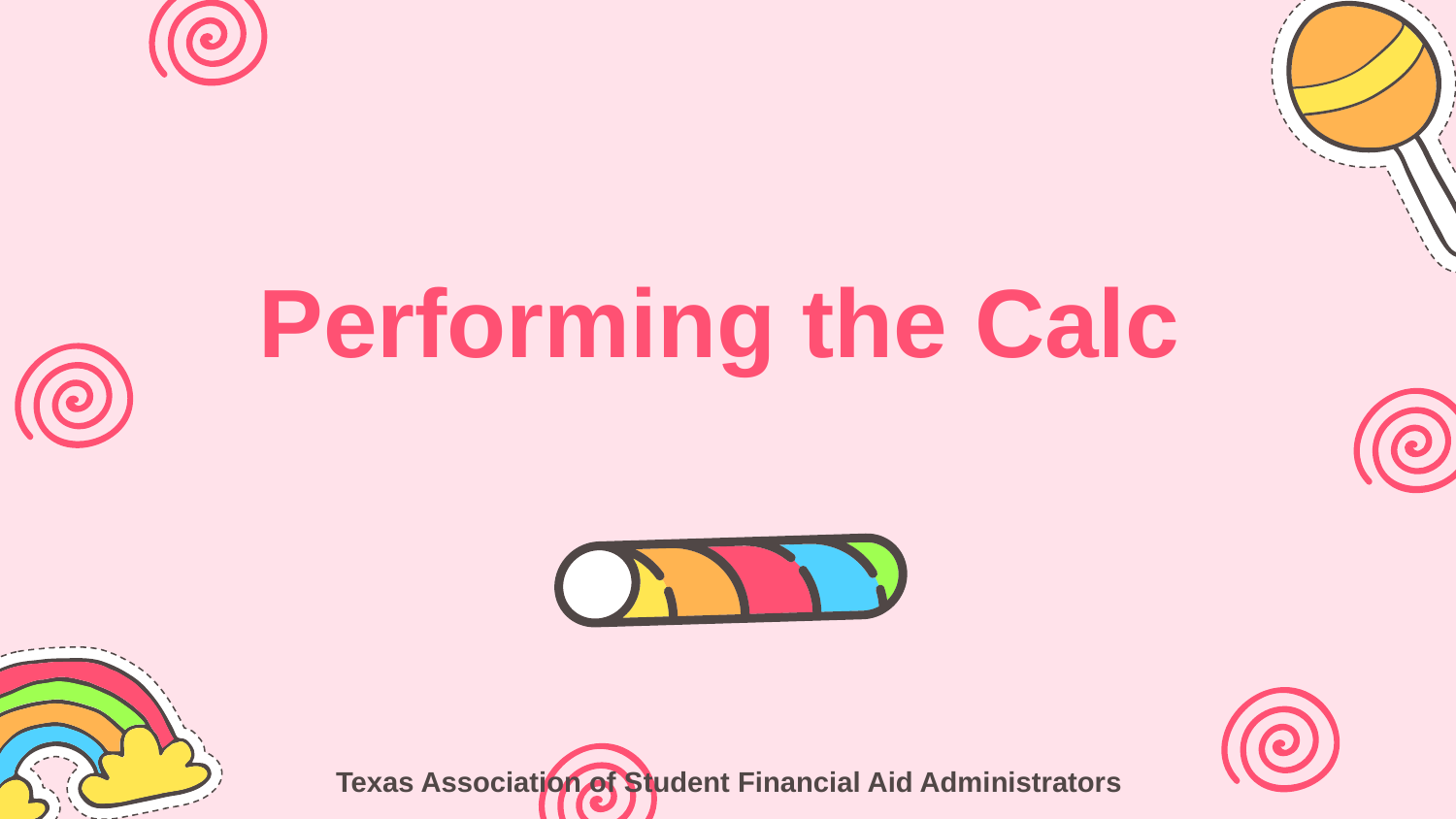

# Performing the Calc

Texas Association of Student Financial Aid Administrators